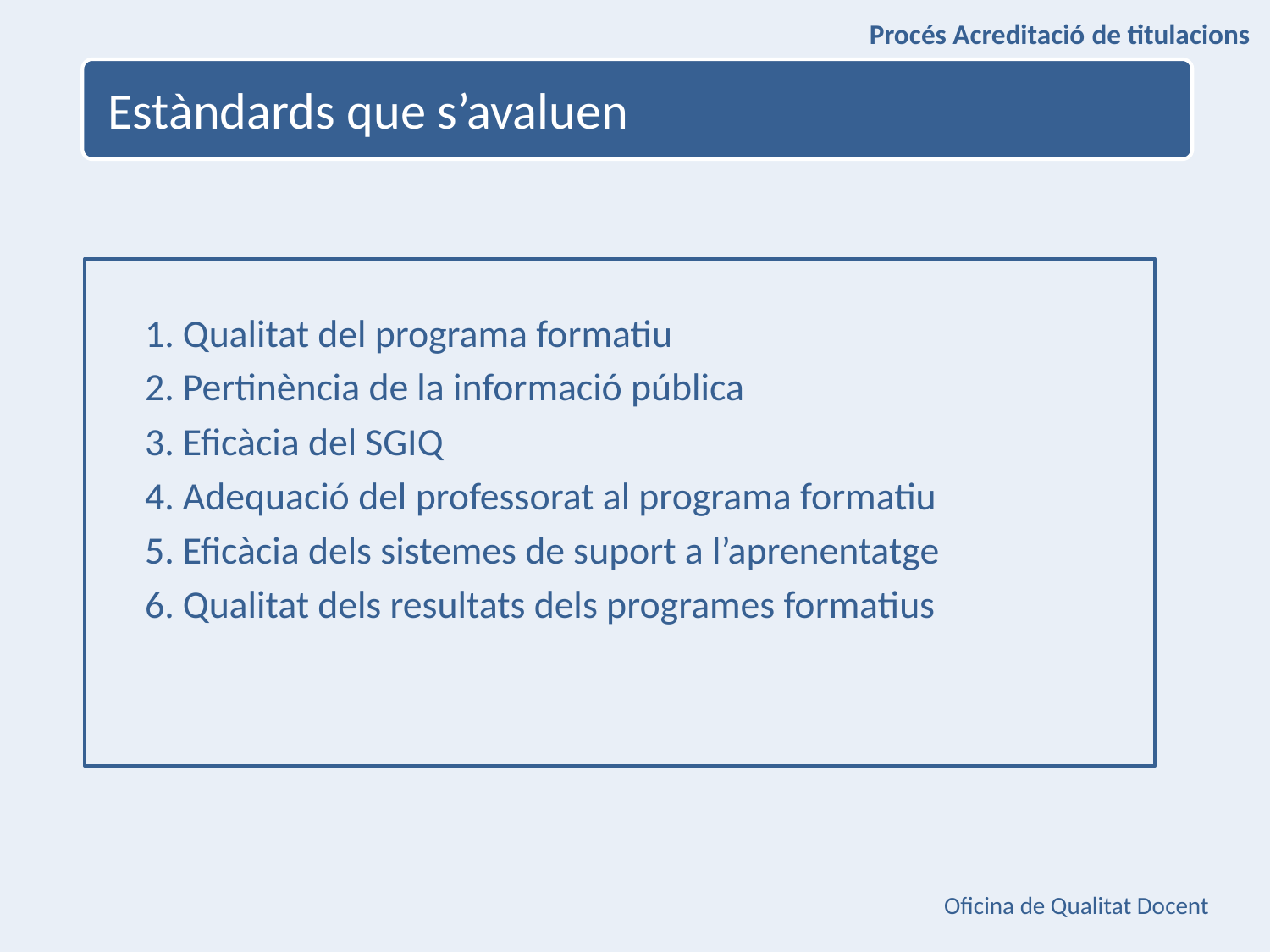

Procés Acreditació de titulacions

Estàndards que s’avaluen

1. Qualitat del programa formatiu
2. Pertinència de la informació pública
3. Eficàcia del SGIQ
4. Adequació del professorat al programa formatiu
5. Eficàcia dels sistemes de suport a l’aprenentatge
6. Qualitat dels resultats dels programes formatius

Oficina de Qualitat Docent